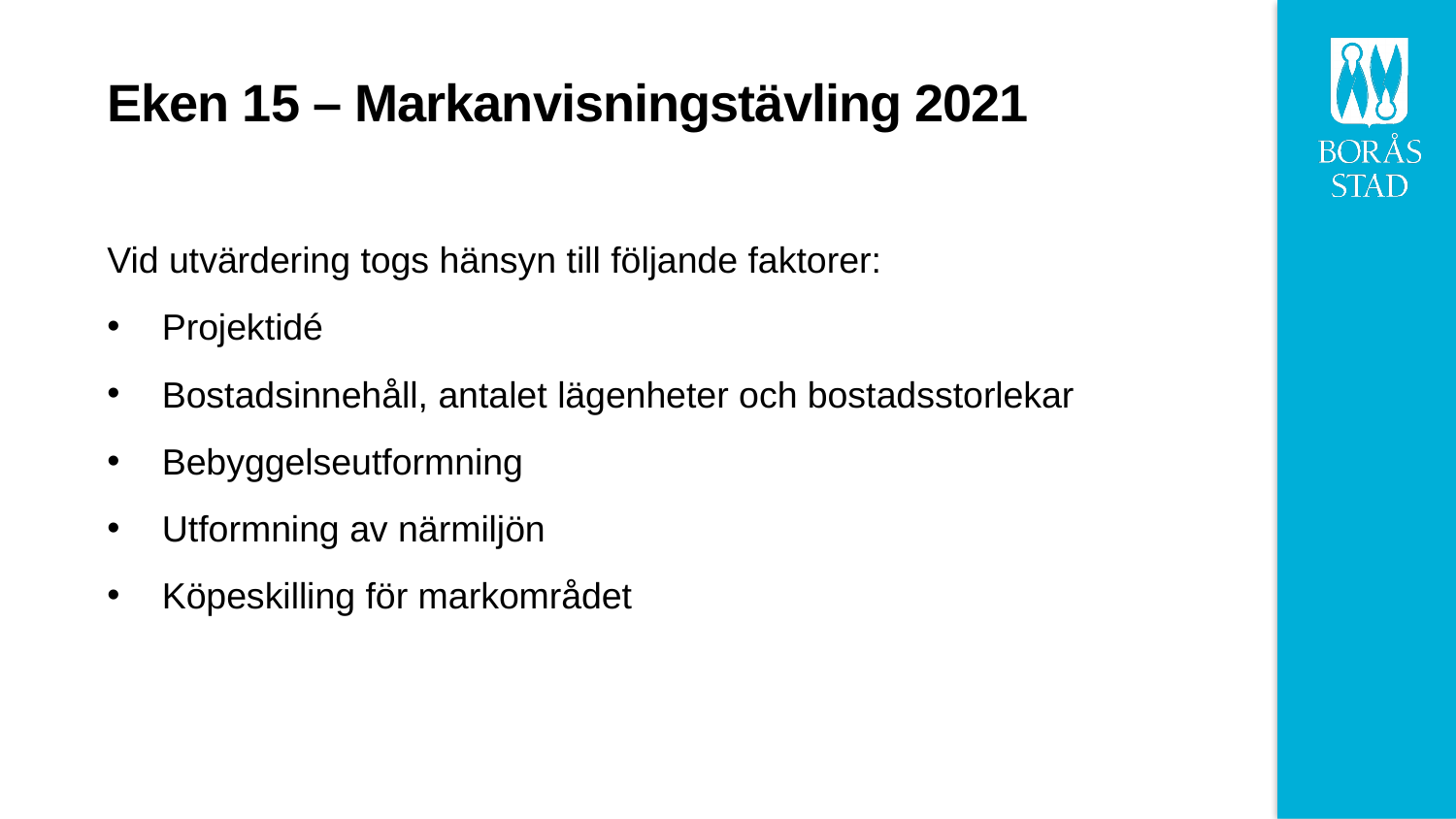

# Eken 15 – Markanvisningstävling 2021

Vid utvärdering togs hänsyn till följande faktorer:
Projektidé
Bostadsinnehåll, antalet lägenheter och bostadsstorlekar
Bebyggelseutformning
Utformning av närmiljön
Köpeskilling för markområdet